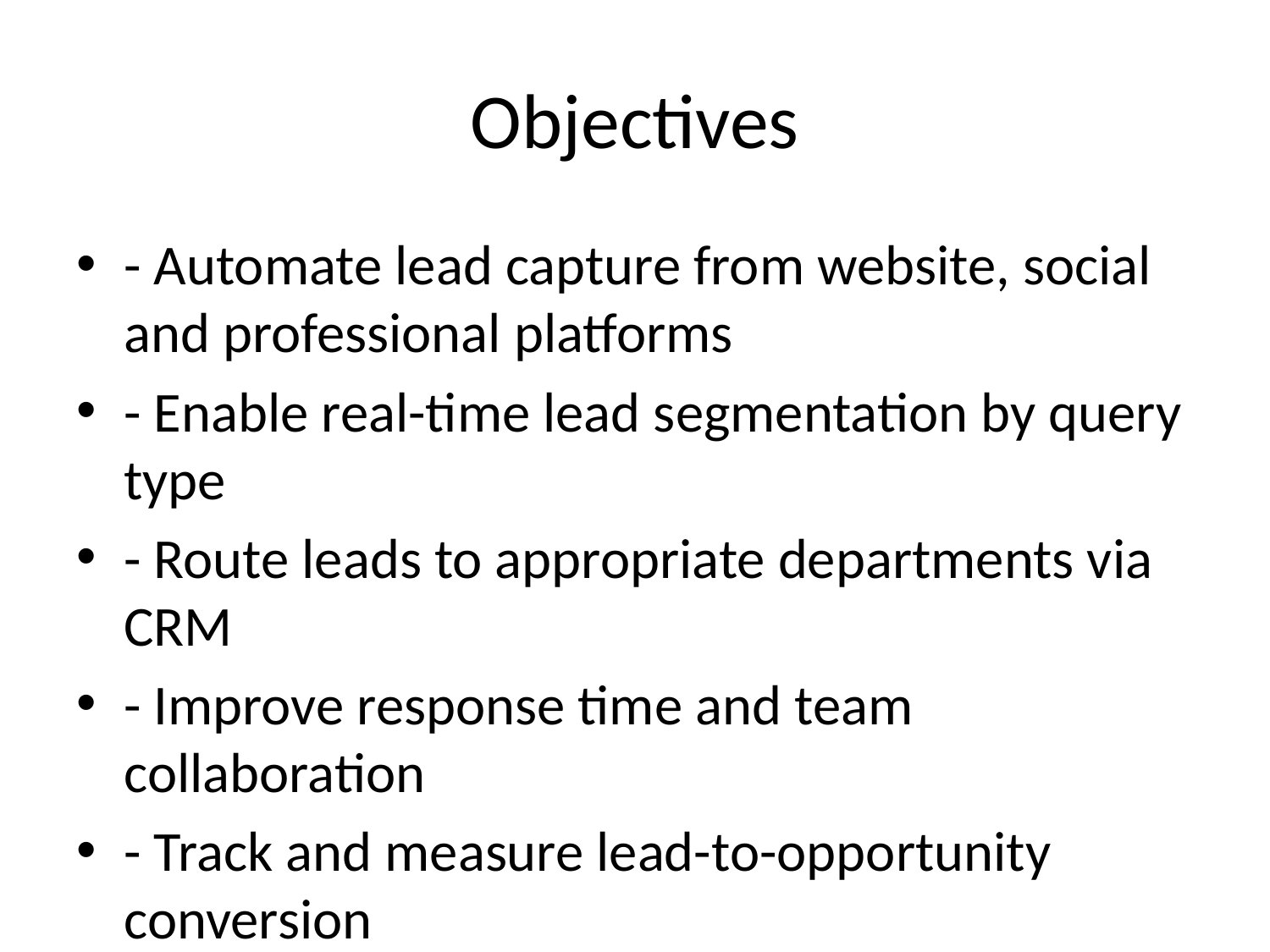

# Objectives
- Automate lead capture from website, social and professional platforms
- Enable real-time lead segmentation by query type
- Route leads to appropriate departments via CRM
- Improve response time and team collaboration
- Track and measure lead-to-opportunity conversion